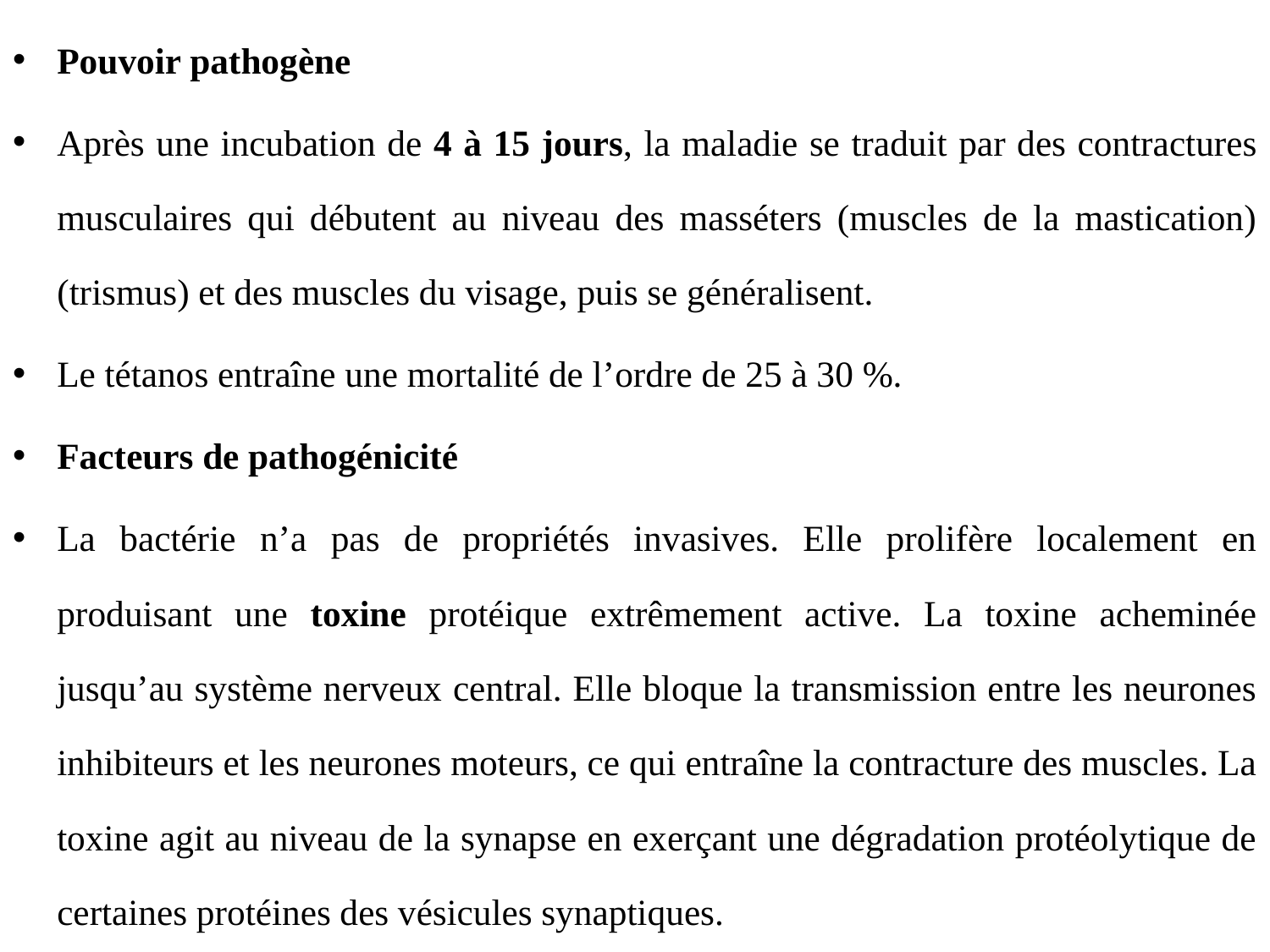

Pouvoir pathogène
Après une incubation de 4 à 15 jours, la maladie se traduit par des contractures musculaires qui débutent au niveau des masséters (muscles de la mastication) (trismus) et des muscles du visage, puis se généralisent.
Le tétanos entraîne une mortalité de l’ordre de 25 à 30 %.
Facteurs de pathogénicité
La bactérie n’a pas de propriétés invasives. Elle prolifère localement en produisant une toxine protéique extrêmement active. La toxine acheminée jusqu’au système nerveux central. Elle bloque la transmission entre les neurones inhibiteurs et les neurones moteurs, ce qui entraîne la contracture des muscles. La toxine agit au niveau de la synapse en exerçant une dégradation protéolytique de certaines protéines des vésicules synaptiques.